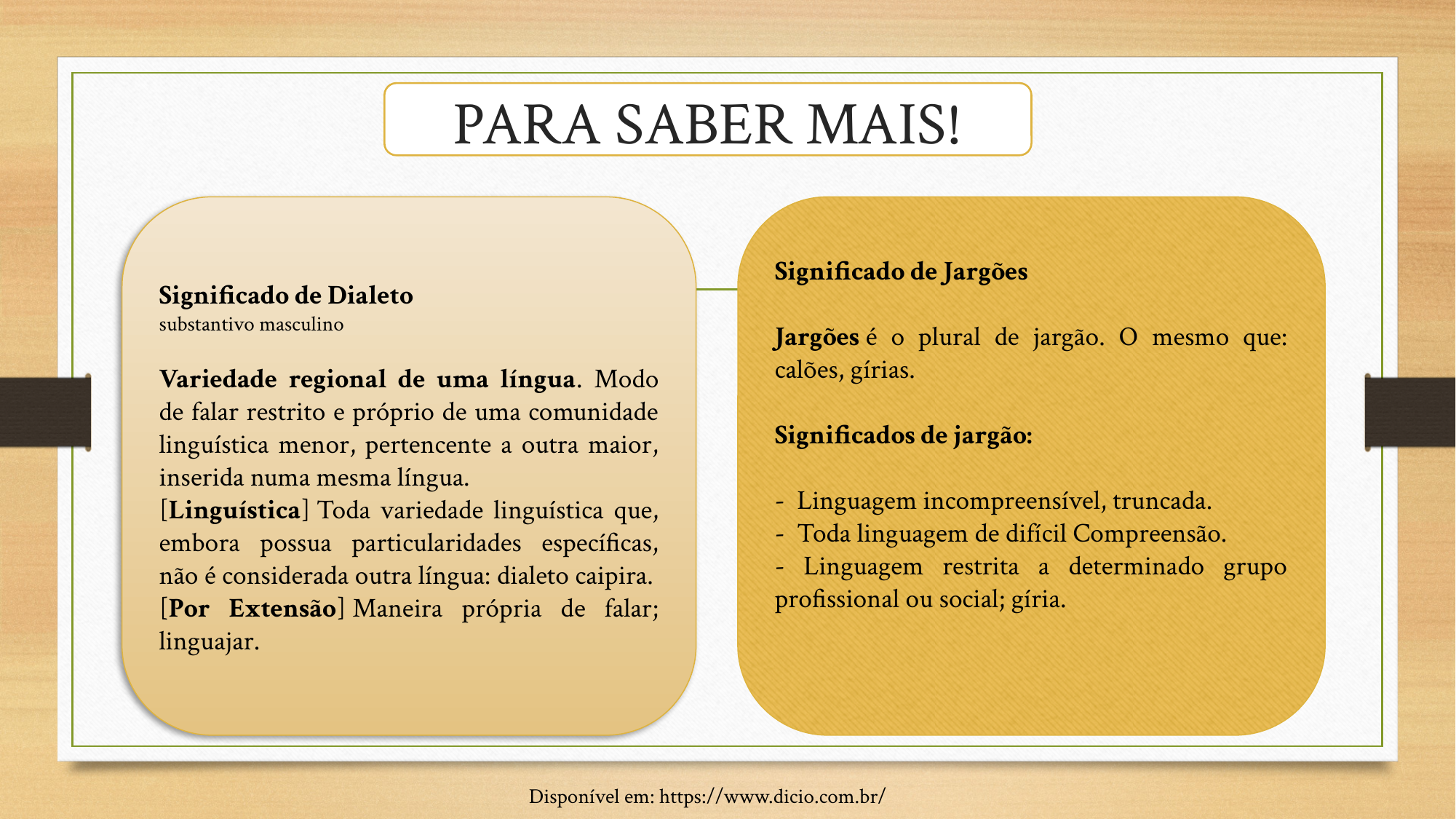

PARA SABER MAIS!
Significado de Jargões

Jargões é o plural de jargão. O mesmo que: calões, gírias.

Significados de jargão:

-  Linguagem incompreensível, truncada.
-  Toda linguagem de difícil Compreensão.
- Linguagem restrita a determinado grupo profissional ou social; gíria.

Significado de Dialeto
substantivo masculino

Variedade regional de uma língua. Modo de falar restrito e próprio de uma comunidade linguística menor, pertencente a outra maior, inserida numa mesma língua.
[Linguística] Toda variedade linguística que, embora possua particularidades específicas, não é considerada outra língua: dialeto caipira.
[Por Extensão] Maneira própria de falar; linguajar.
Disponível em: https://www.dicio.com.br/